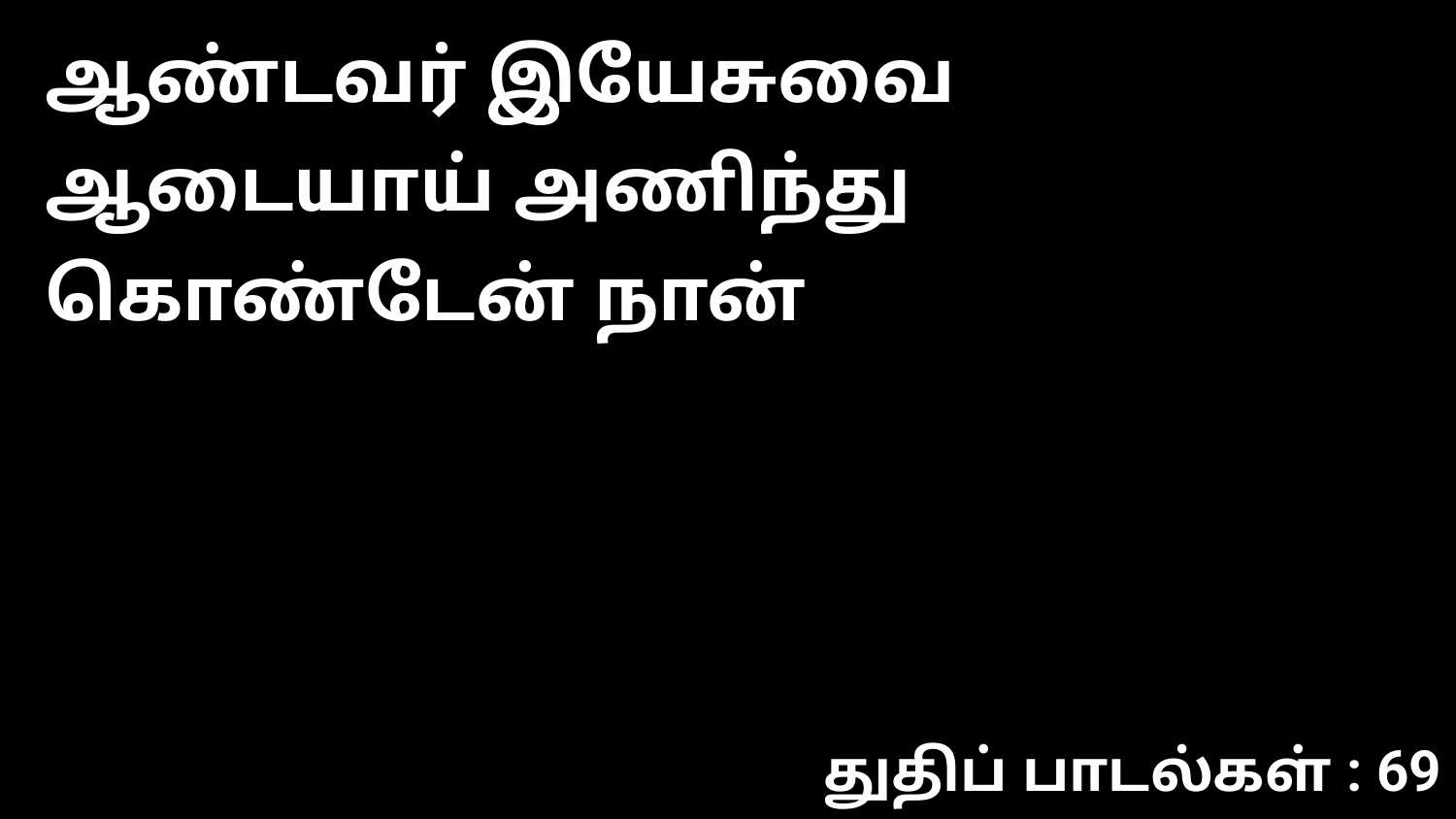

ஆண்டவர் இயேசுவை ஆடையாய் அணிந்து கொண்டேன் நான்
துதிப் பாடல்கள் : 69